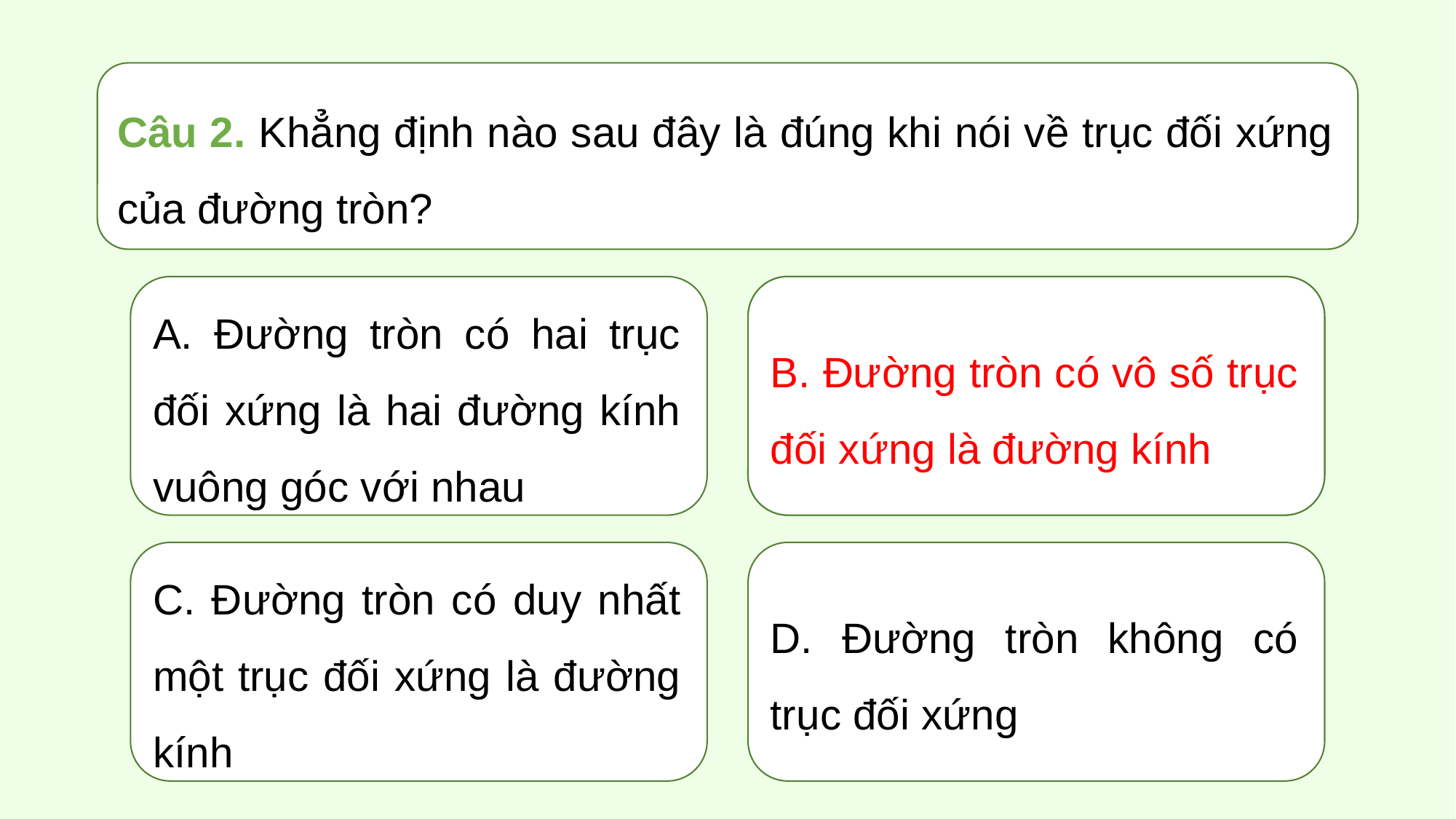

Câu 2. Khẳng định nào sau đây là đúng khi nói về trục đối xứng của đường tròn?
A. Đường tròn có hai trục đối xứng là hai đường kính vuông góc với nhau
B. Đường tròn có vô số trục đối xứng là đường kính
B. Đường tròn có vô số trục đối xứng là đường kính
C. Đường tròn có duy nhất một trục đối xứng là đường kính
D. Đường tròn không có trục đối xứng